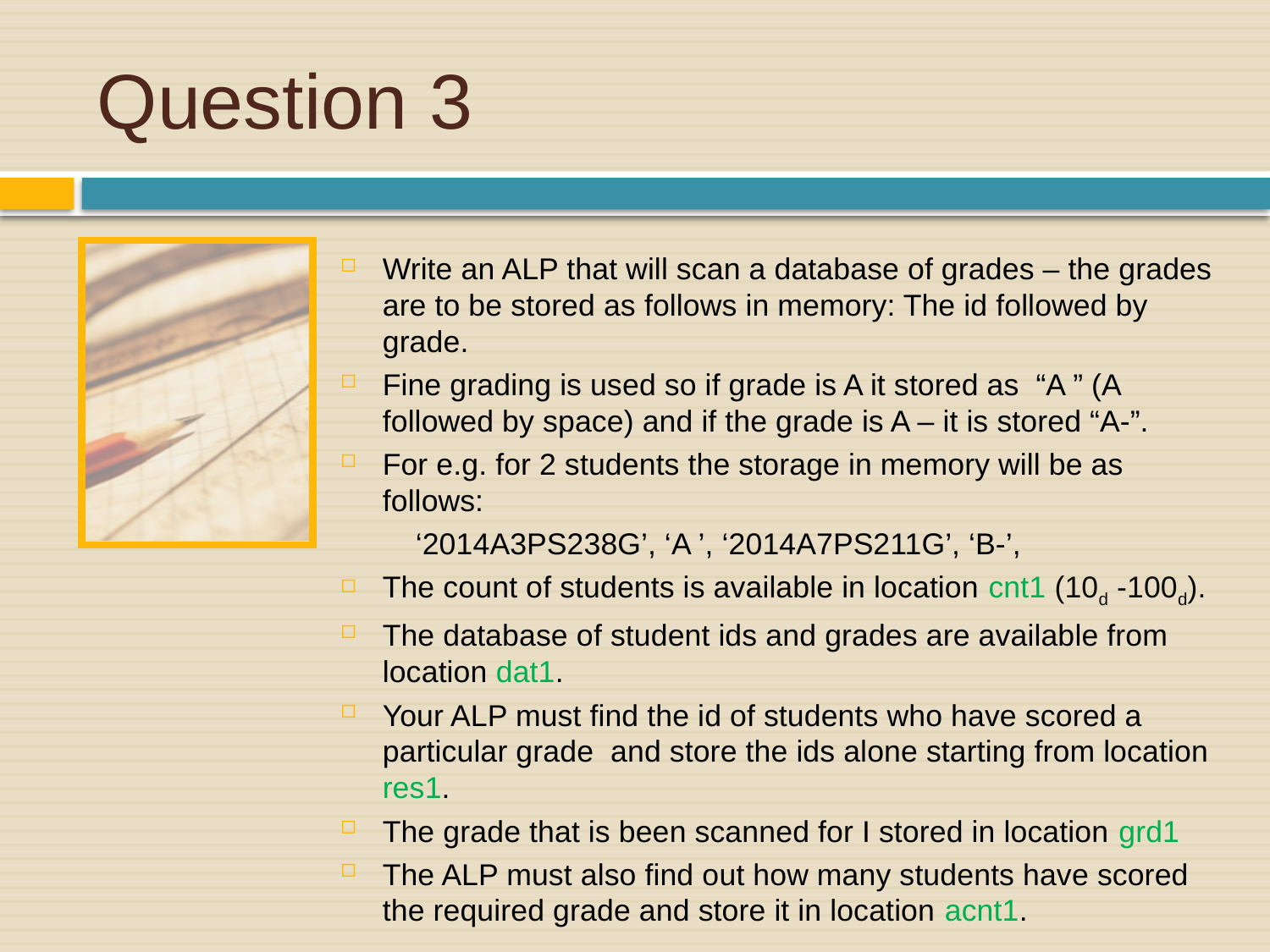

# Question 3
Write an ALP that will scan a database of grades – the grades are to be stored as follows in memory: The id followed by grade.
Fine grading is used so if grade is A it stored as  “A ” (A followed by space) and if the grade is A – it is stored “A-”.
For e.g. for 2 students the storage in memory will be as follows:
	‘2014A3PS238G’, ‘A ’, ‘2014A7PS211G’, ‘B-’,
The count of students is available in location cnt1 (10d -100d).
The database of student ids and grades are available from location dat1.
Your ALP must find the id of students who have scored a particular grade  and store the ids alone starting from location res1.
The grade that is been scanned for I stored in location grd1
The ALP must also find out how many students have scored the required grade and store it in location acnt1.